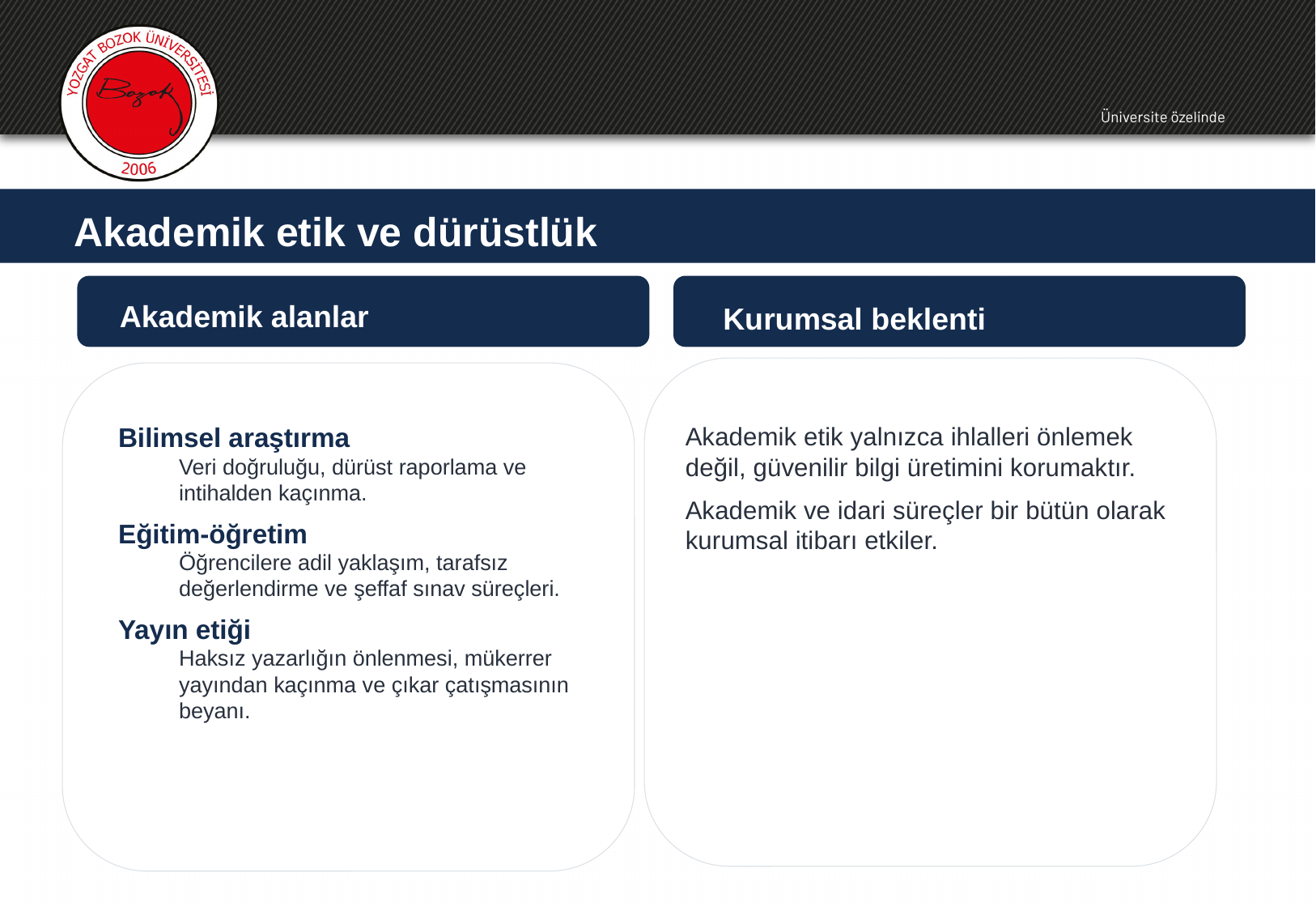

Üniversite özelinde

Akademik etik ve dürüstlük

Akademik alanlar
Kurumsal beklenti

Bilimsel araştırma
Veri doğruluğu, dürüst raporlama ve intihalden kaçınma.
Eğitim-öğretim
Öğrencilere adil yaklaşım, tarafsız değerlendirme ve şeffaf sınav süreçleri.
Yayın etiği
Haksız yazarlığın önlenmesi, mükerrer yayından kaçınma ve çıkar çatışmasının beyanı.
Akademik etik yalnızca ihlalleri önlemek değil, güvenilir bilgi üretimini korumaktır.
Akademik ve idari süreçler bir bütün olarak kurumsal itibarı etkiler.